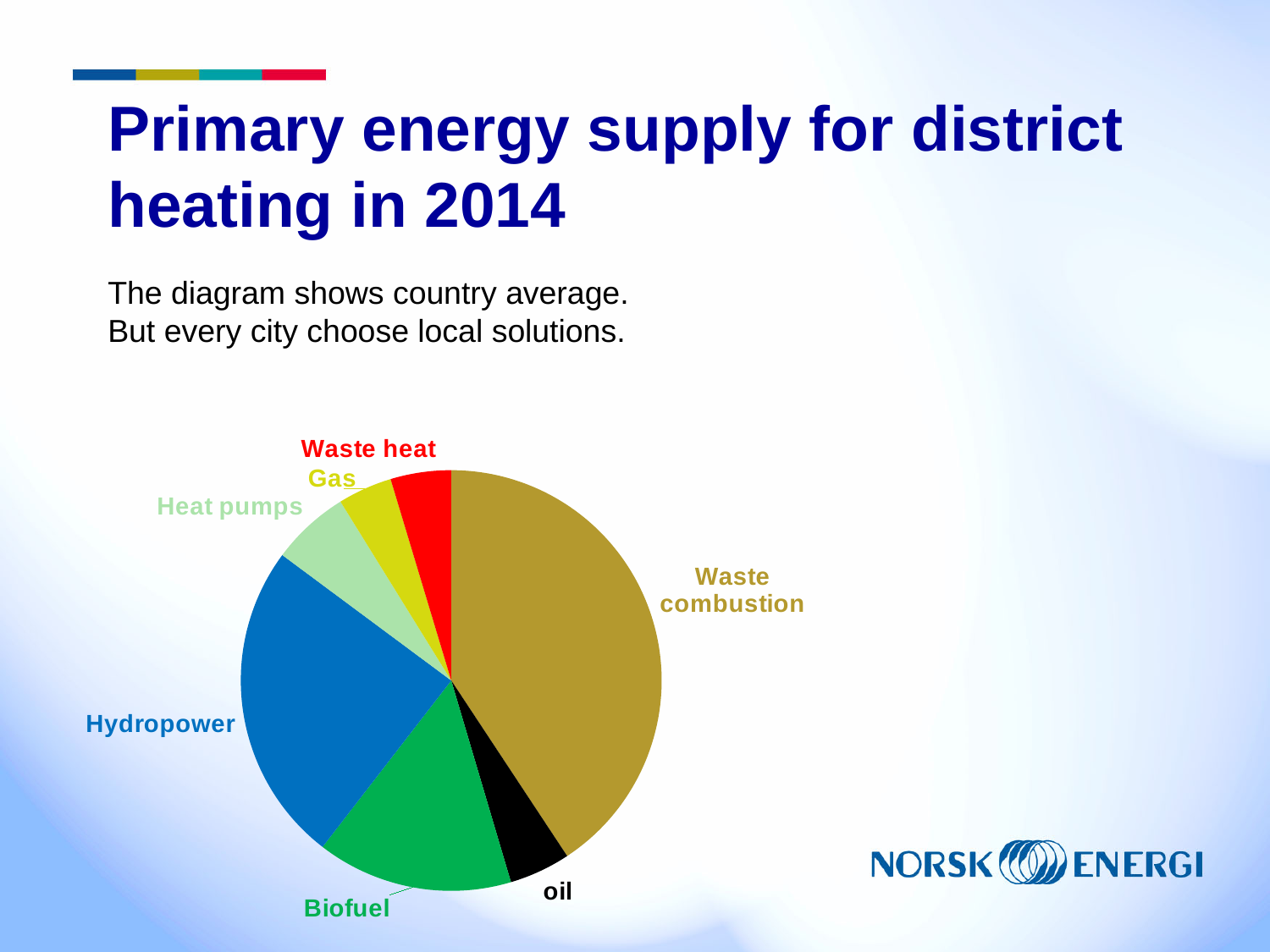

# Primary energy supply for district heating in 2014
The diagram shows country average.
But every city choose local solutions.

### Chart

| Category |  |
|---|---|
| Waste combustion | 1043.2 |
| oil | 120.5 |
| Biofuel | 385.9 |
| Hydropower | 632.9 |
| Heat pumps | 154.0 |
| Gas | 106.8 |
| Waste heat | 119.2 |